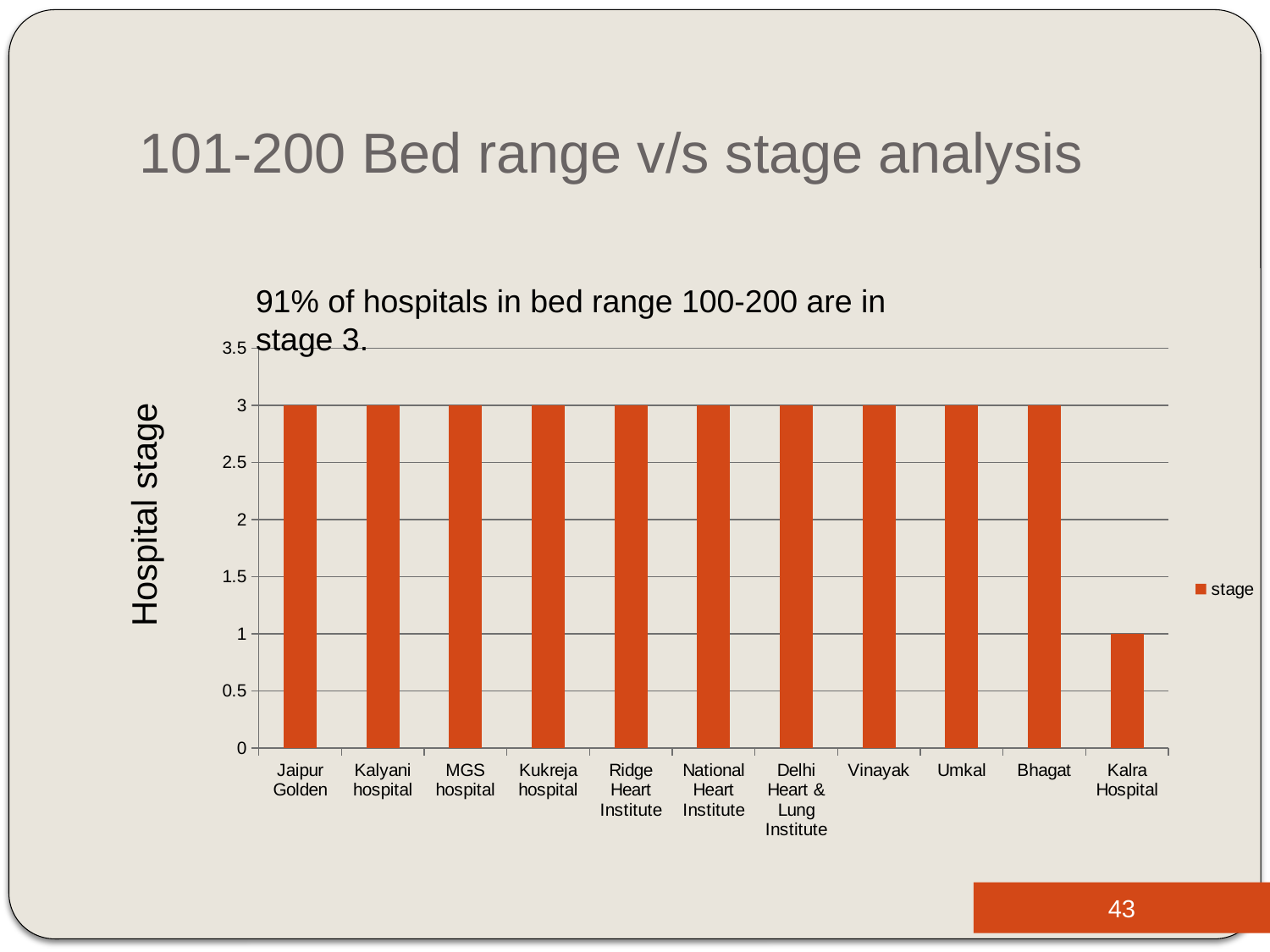

# 101-200 Bed range v/s stage analysis
91% of hospitals in bed range 100-200 are in stage 3.

### Chart

| Category | stage |
|---|---|
| Jaipur Golden | 3.0 |
| Kalyani hospital | 3.0 |
| MGS hospital | 3.0 |
| Kukreja hospital | 3.0 |
| Ridge Heart Institute | 3.0 |
| National Heart Institute | 3.0 |
| Delhi Heart & Lung Institute | 3.0 |
| Vinayak | 3.0 |
| Umkal | 3.0 |
| Bhagat | 3.0 |
| Kalra Hospital | 1.0 |
Hospital stage
43